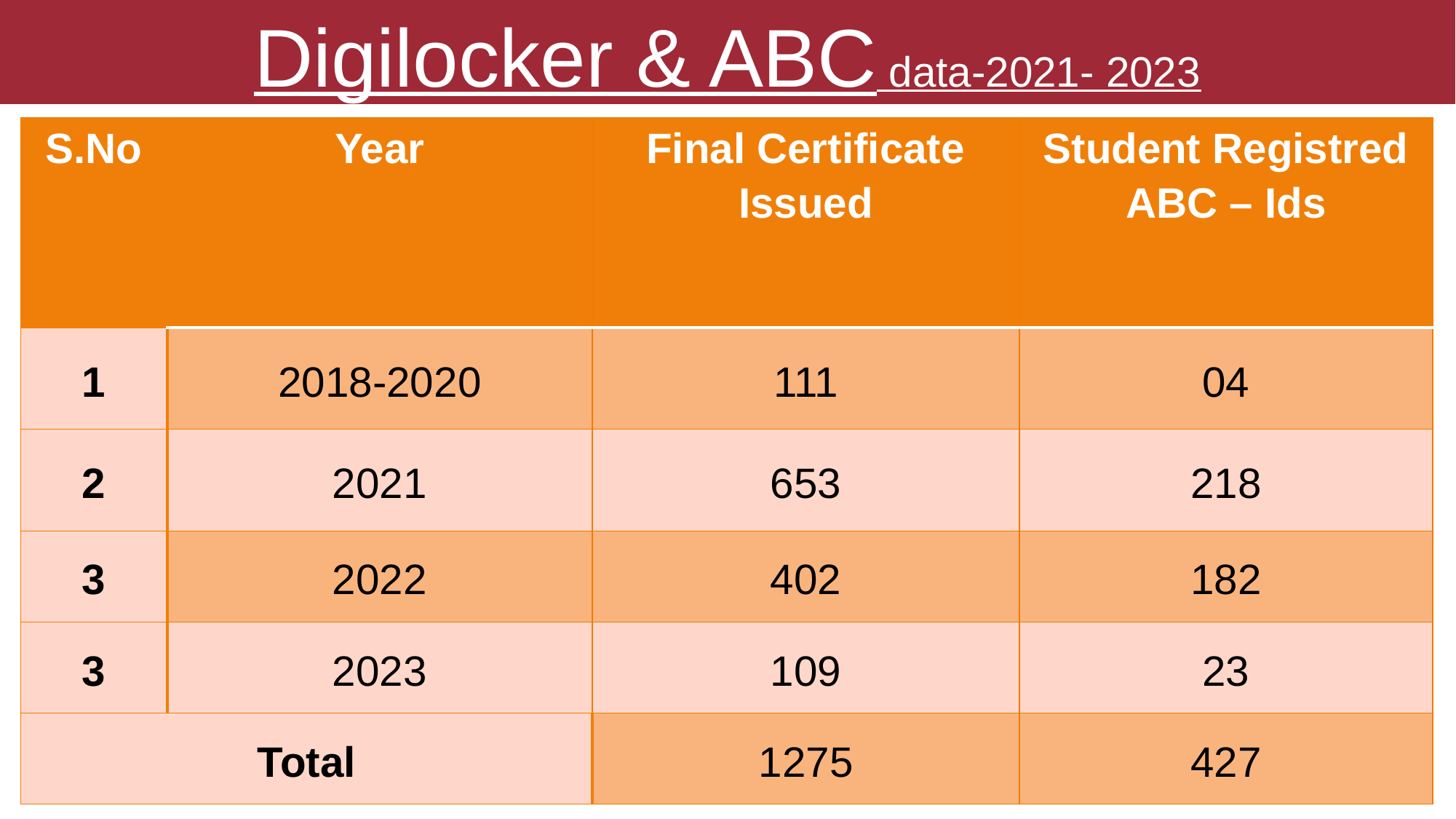

Digilocker & ABC data-2021- 2023
| S.No | Year | Final Certificate Issued | Student Registred ABC – Ids |
| --- | --- | --- | --- |
| 1 | 2018-2020 | 111 | 04 |
| 2 | 2021 | 653 | 218 |
| 3 | 2022 | 402 | 182 |
| 3 | 2023 | 109 | 23 |
| Total |  | 1275 | 427 |